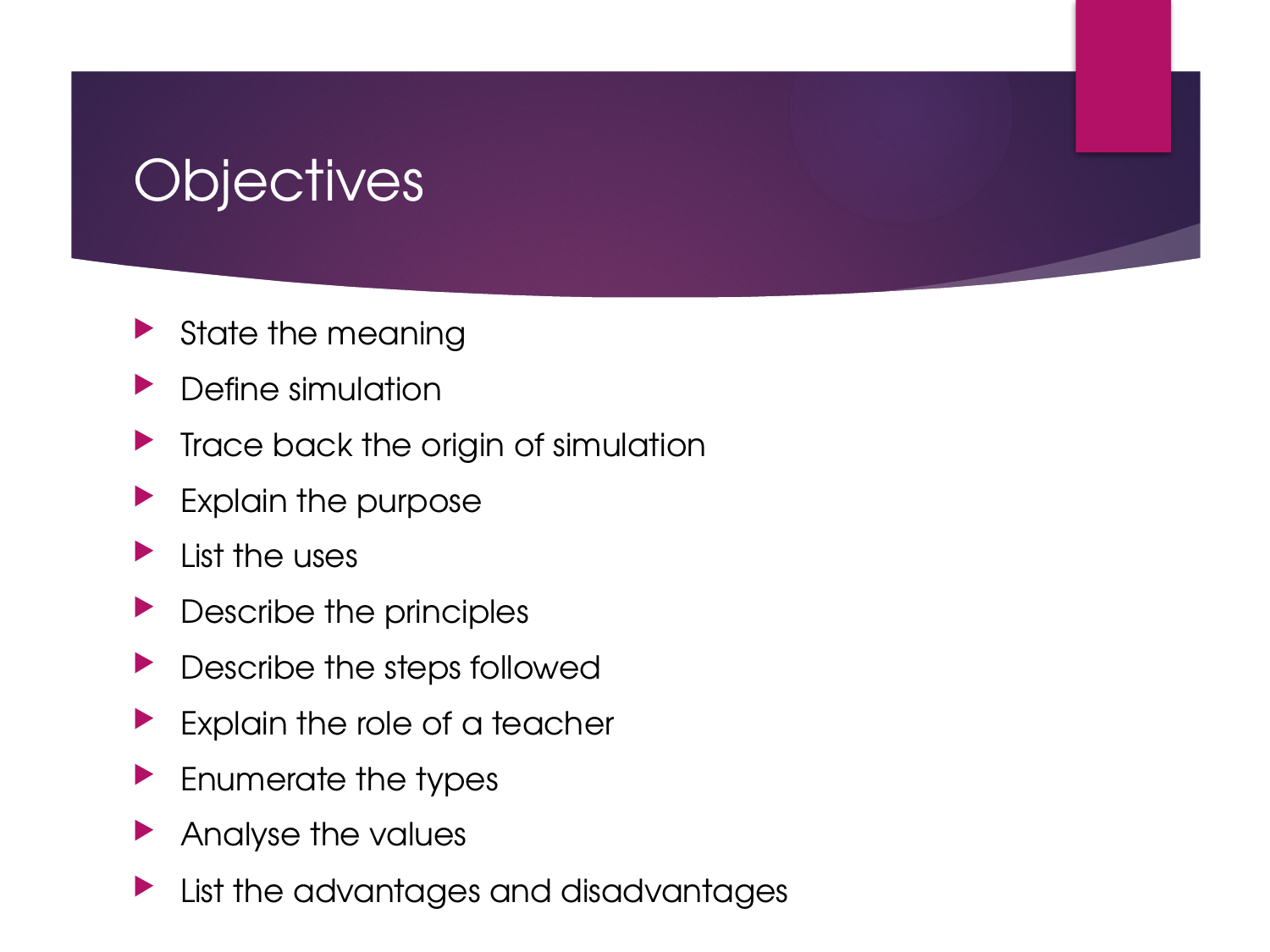

# Objectives
State the meaning
Define simulation
Trace back the origin of simulation
Explain the purpose
List the uses
Describe the principles
Describe the steps followed
Explain the role of a teacher
Enumerate the types
Analyse the values
List the advantages and disadvantages